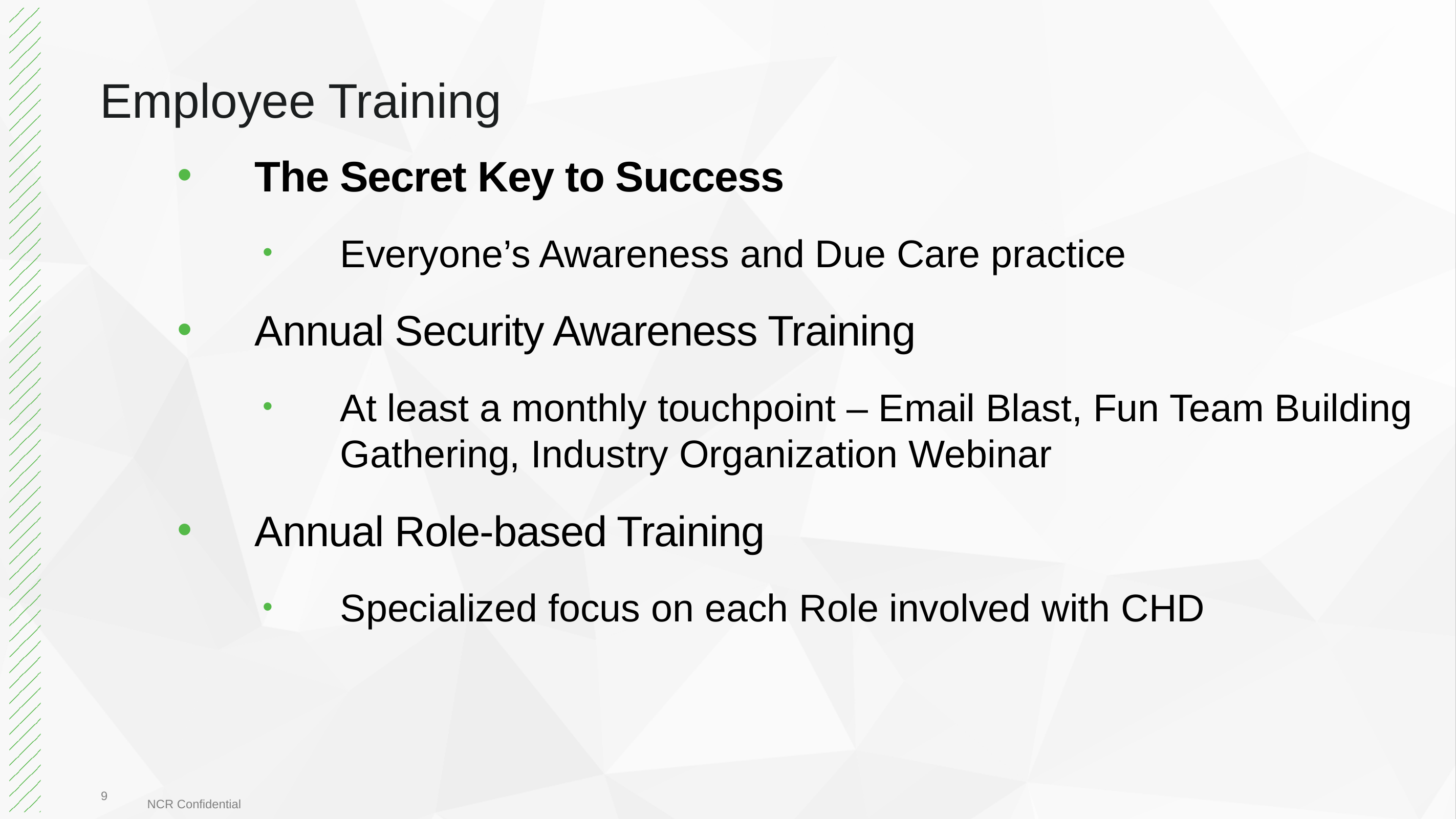

# Employee Training
The Secret Key to Success
Everyone’s Awareness and Due Care practice
Annual Security Awareness Training
At least a monthly touchpoint – Email Blast, Fun Team Building Gathering, Industry Organization Webinar
Annual Role-based Training
Specialized focus on each Role involved with CHD

9
NCR Confidential